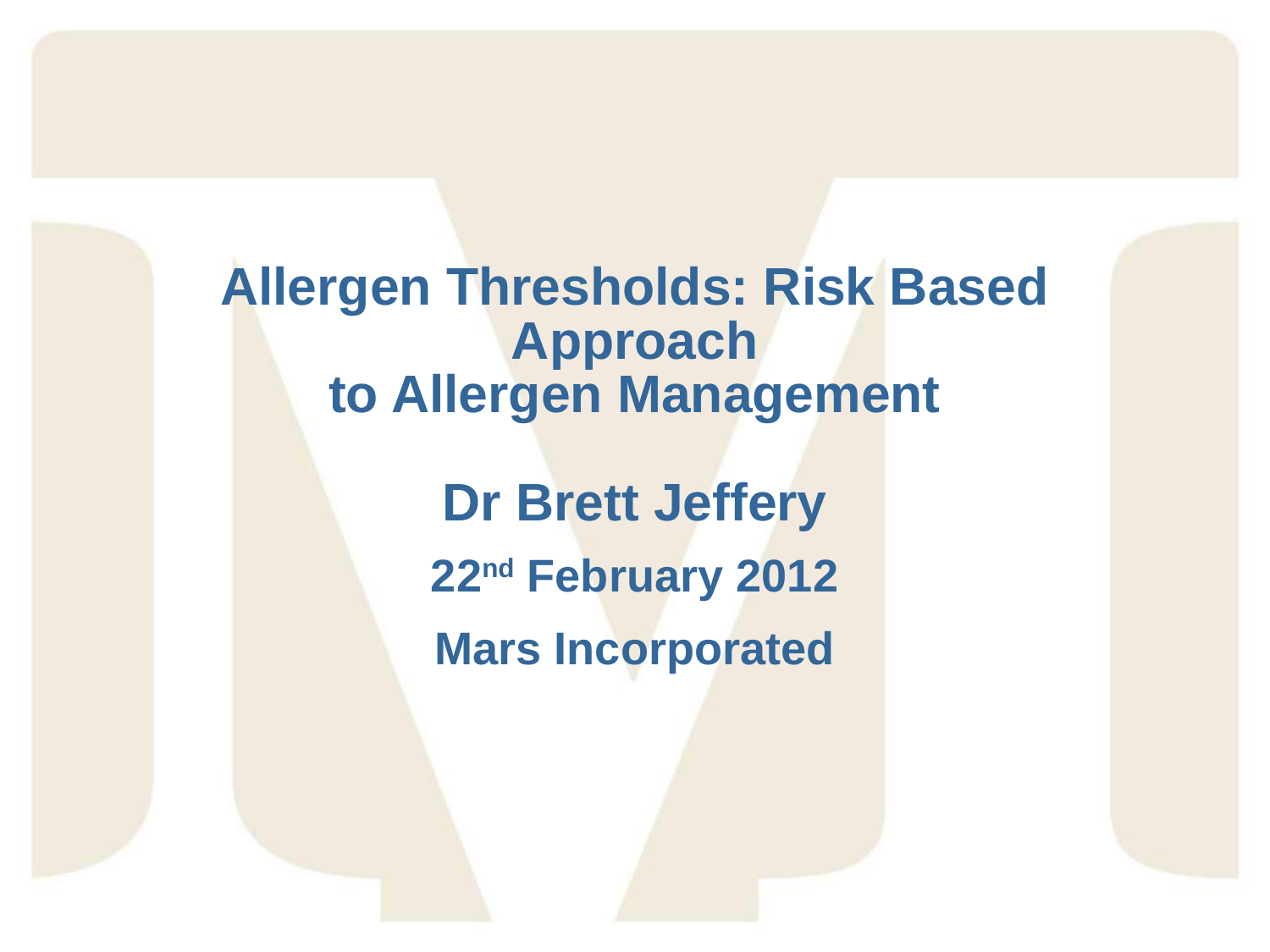

# Allergen Thresholds: Risk Based Approach to Allergen Management Dr Brett Jeffery
22nd February 2012
Mars Incorporated